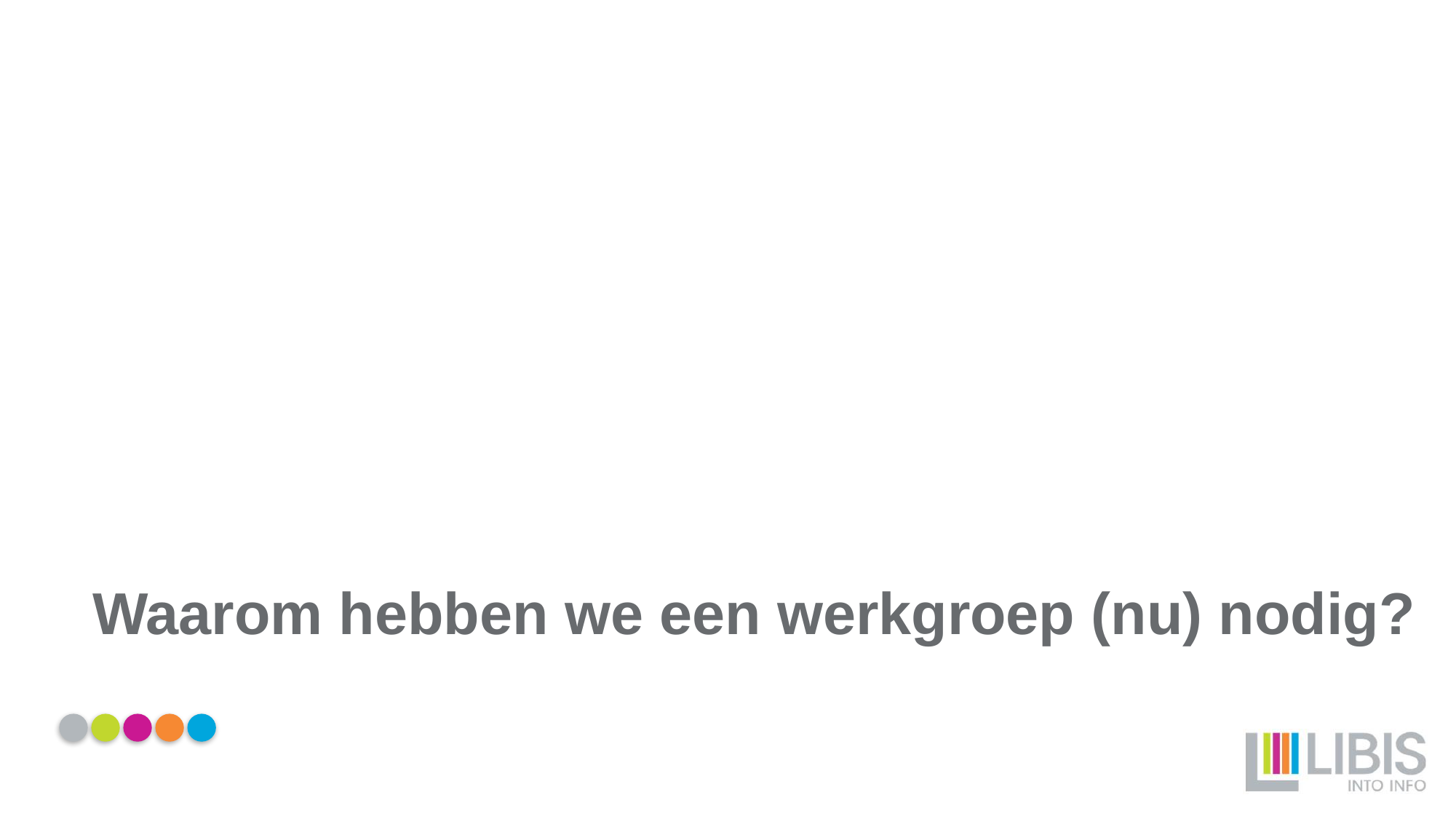

# Waarom hebben we een werkgroep (nu) nodig?